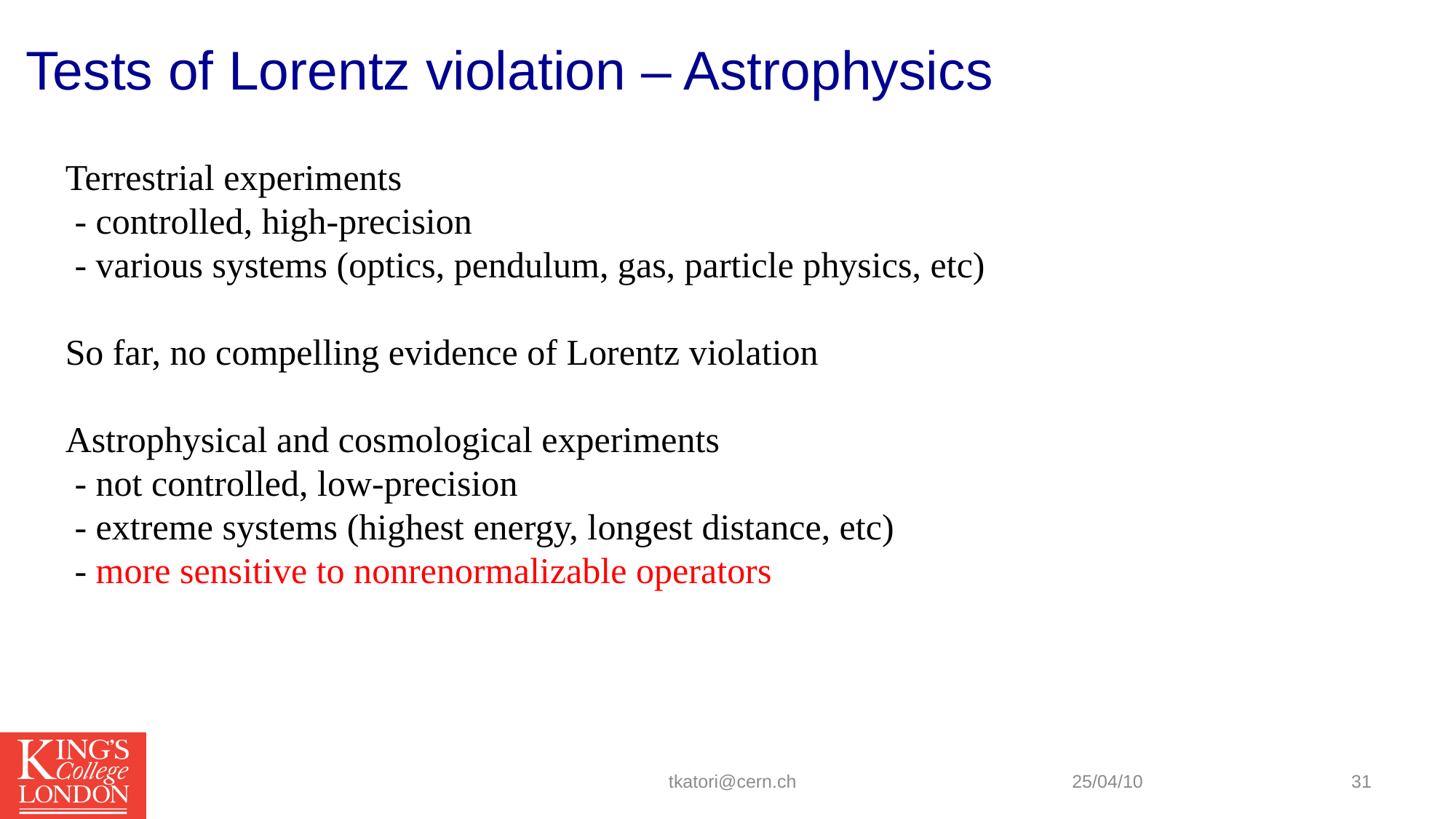

Tests of Lorentz violation – Astrophysics
Terrestrial experiments
 - controlled, high-precision
 - various systems (optics, pendulum, gas, particle physics, etc)

So far, no compelling evidence of Lorentz violation

Astrophysical and cosmological experiments
 - not controlled, low-precision
 - extreme systems (highest energy, longest distance, etc)
 - more sensitive to nonrenormalizable operators
tkatori@cern.ch
25/04/10
31